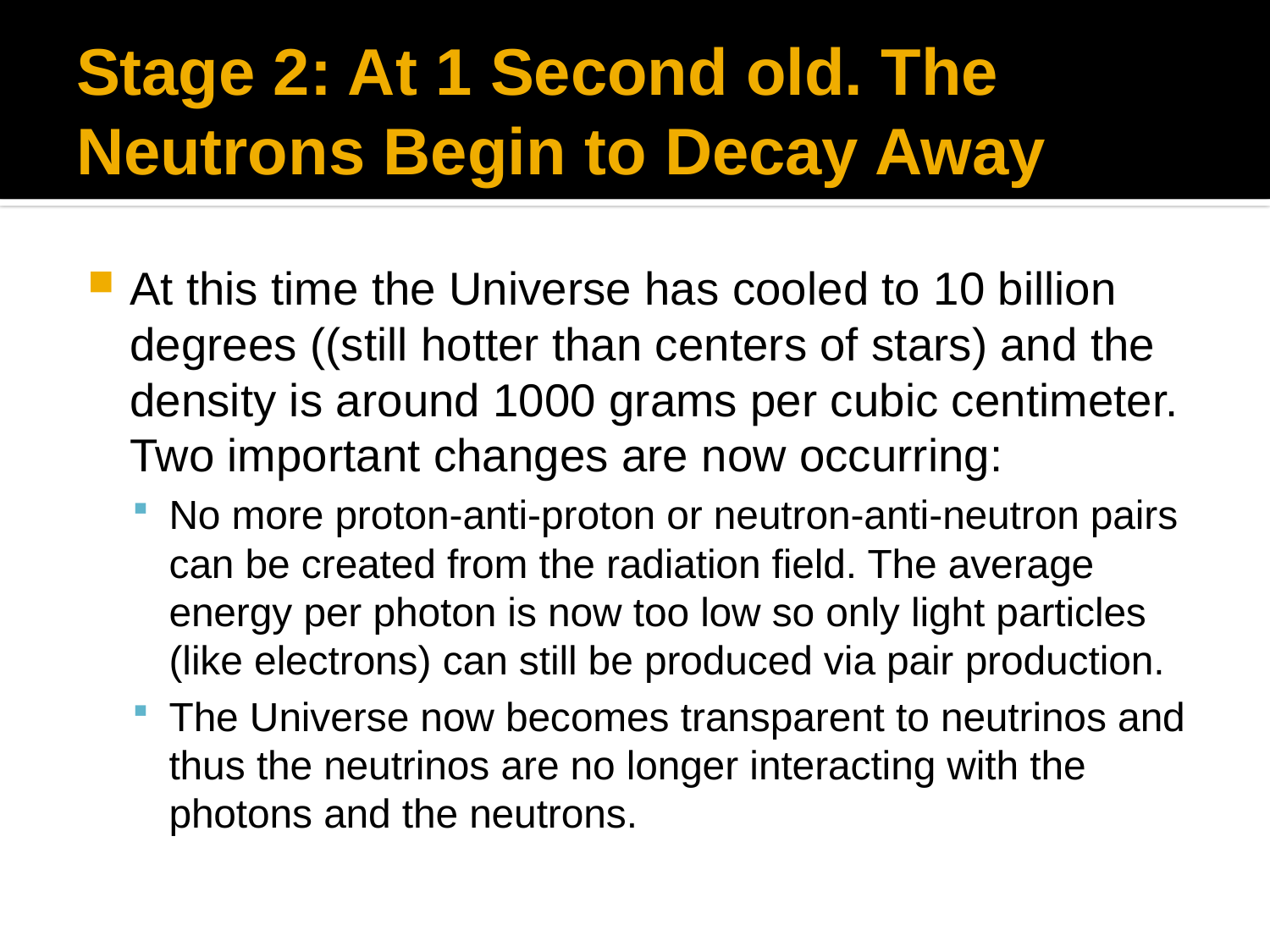

# Stage 2: At 1 Second old. The Neutrons Begin to Decay Away
At this time the Universe has cooled to 10 billion degrees ((still hotter than centers of stars) and the density is around 1000 grams per cubic centimeter. Two important changes are now occurring:
No more proton-anti-proton or neutron-anti-neutron pairs can be created from the radiation field. The average energy per photon is now too low so only light particles (like electrons) can still be produced via pair production.
The Universe now becomes transparent to neutrinos and thus the neutrinos are no longer interacting with the photons and the neutrons.